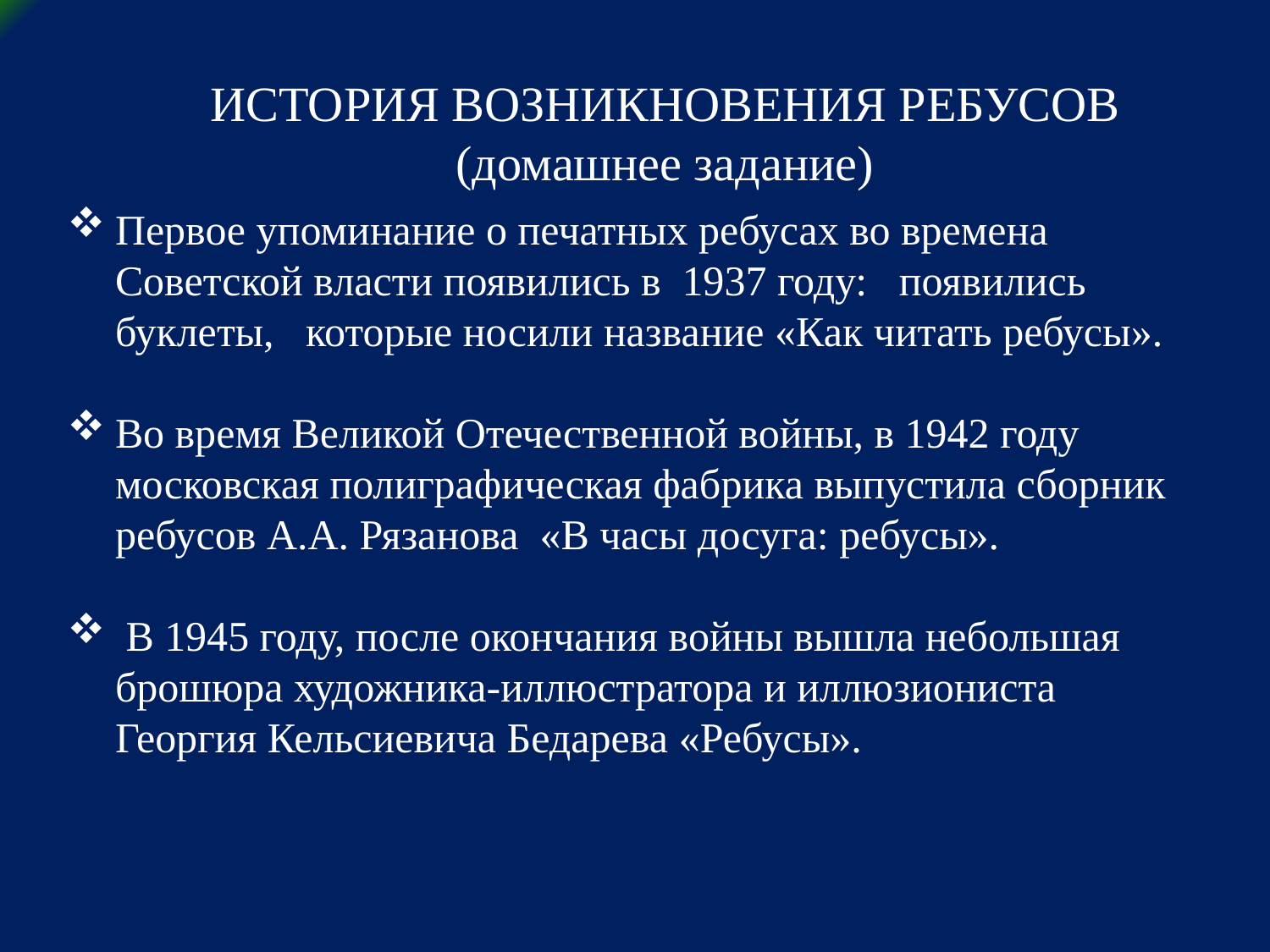

ИСТОРИЯ ВОЗНИКНОВЕНИЯ РЕБУСОВ
(домашнее задание)

Первое упоминание о печатных ребусах во времена Советской власти появились в  1937 году:   появились буклеты,   которые носили название «Как читать ребусы».

Во время Великой Отечественной войны, в 1942 году московская полиграфическая фабрика выпустила сборник ребусов А.А. Рязанова  «В часы досуга: ребусы».

 В 1945 году, после окончания войны вышла небольшая брошюра художника-иллюстратора и иллюзиониста Георгия Кельсиевича Бедарева «Ребусы».